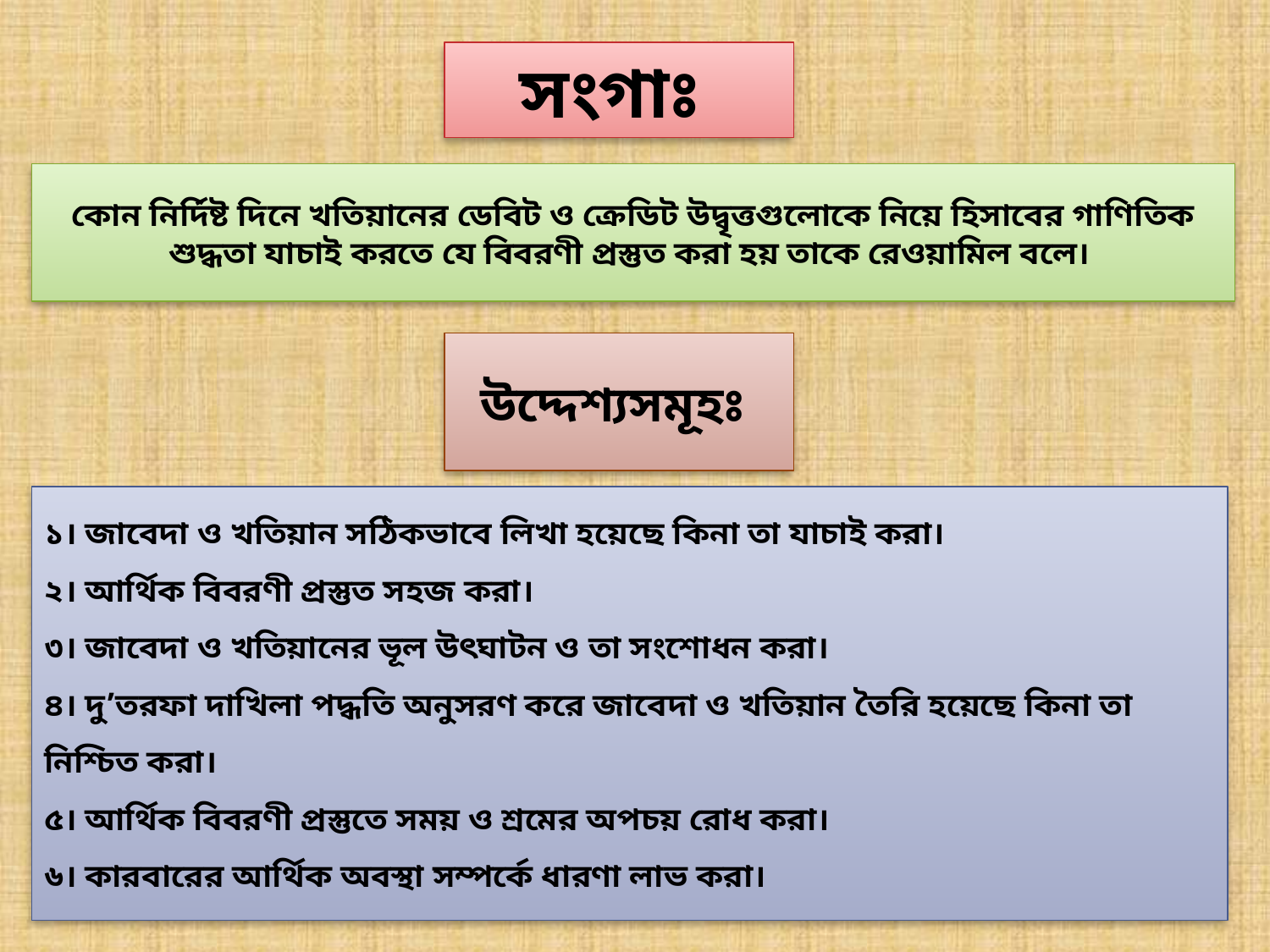

সংগাঃ
কোন নির্দিষ্ট দিনে খতিয়ানের ডেবিট ও ক্রেডিট উদ্বৃত্তগুলোকে নিয়ে হিসাবের গাণিতিক শুদ্ধতা যাচাই করতে যে বিবরণী প্রস্তুত করা হয় তাকে রেওয়ামিল বলে।
উদ্দেশ্যসমূহঃ

১। জাবেদা ও খতিয়ান সঠিকভাবে লিখা হয়েছে কিনা তা যাচাই করা।
২। আর্থিক বিবরণী প্রস্তুত সহজ করা।
৩। জাবেদা ও খতিয়ানের ভূল উৎঘাটন ও তা সংশোধন করা।
৪। দু’তরফা দাখিলা পদ্ধতি অনুসরণ করে জাবেদা ও খতিয়ান তৈরি হয়েছে কিনা তা নিশ্চিত করা।
৫। আর্থিক বিবরণী প্রস্তুতে সময় ও শ্রমের অপচয় রোধ করা।
৬। কারবারের আর্থিক অবস্থা সম্পর্কে ধারণা লাভ করা।